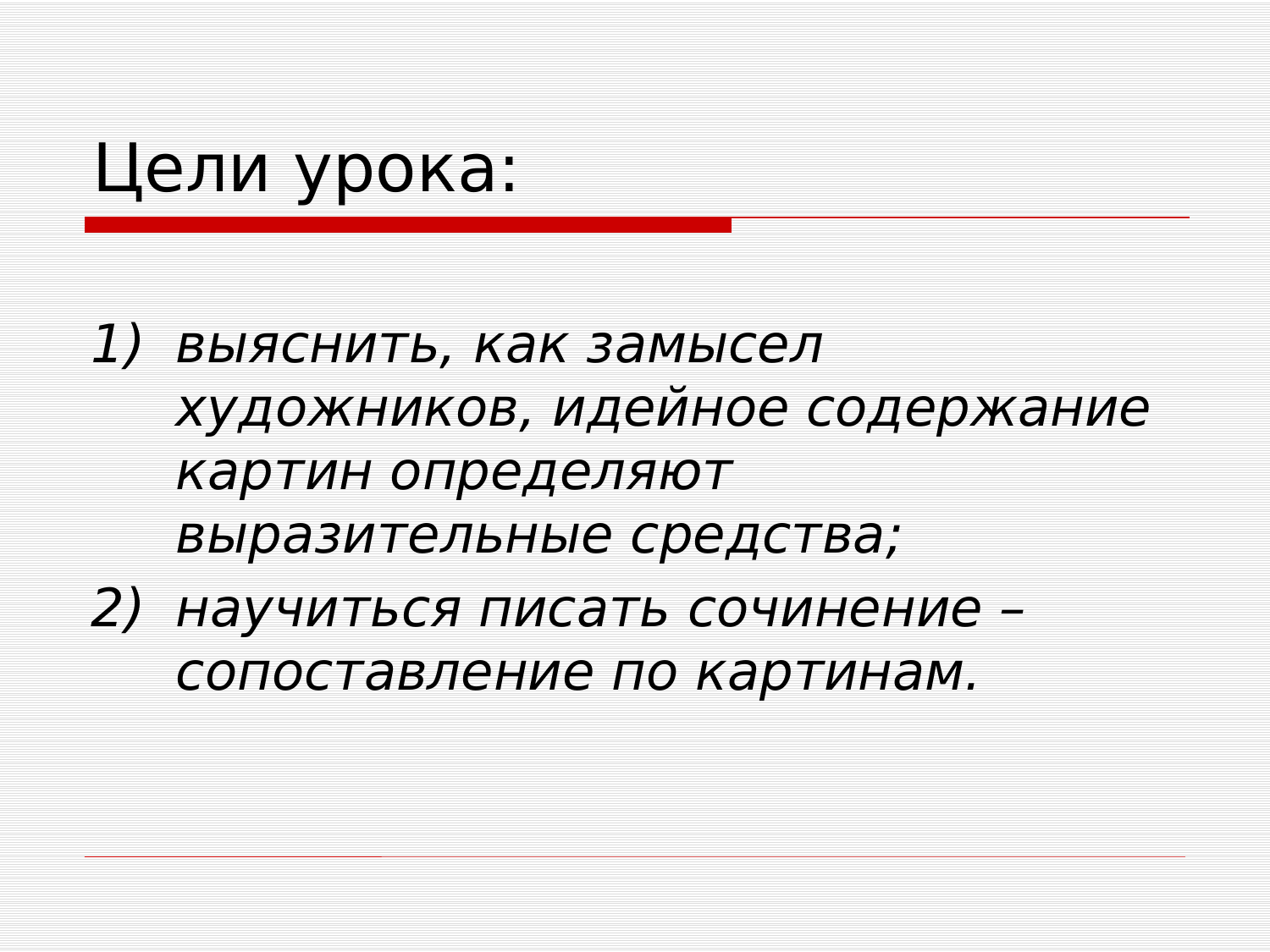

# Цели урока:
выяснить, как замысел художников, идейное содержание картин определяют выразительные средства;
научиться писать сочинение –сопоставление по картинам.